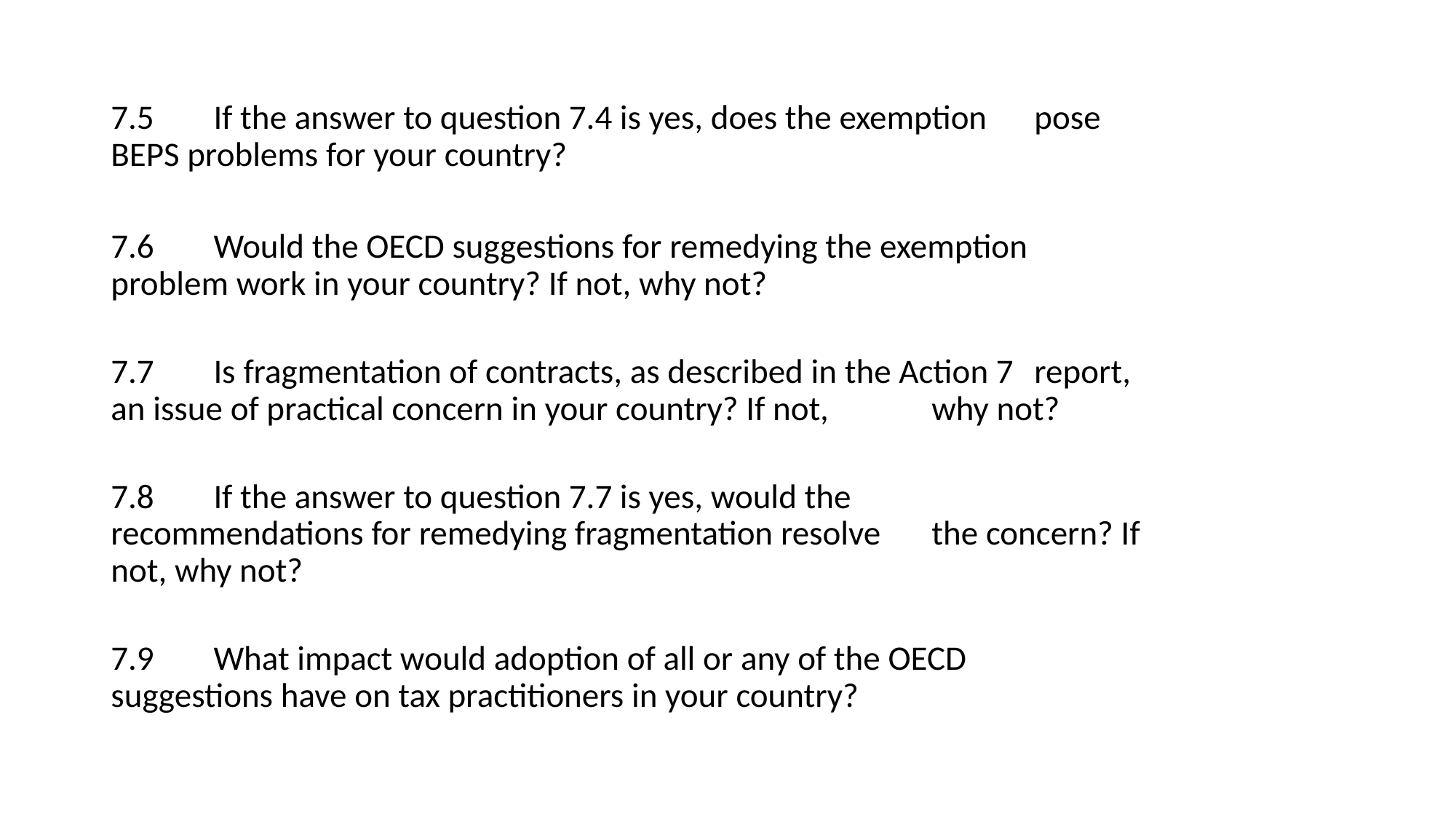

7.5	If the answer to question 7.4 is yes, does the exemption 	pose BEPS problems for your country?
7.6	Would the OECD suggestions for remedying the exemption 	problem work in your country? If not, why not?
7.7	Is fragmentation of contracts, as described in the Action 7 	report, an issue of practical concern in your country? If not, 	why not?
7.8	If the answer to question 7.7 is yes, would the 	recommendations for remedying fragmentation resolve 	the concern? If not, why not?
7.9	What impact would adoption of all or any of the OECD 	suggestions have on tax practitioners in your country?